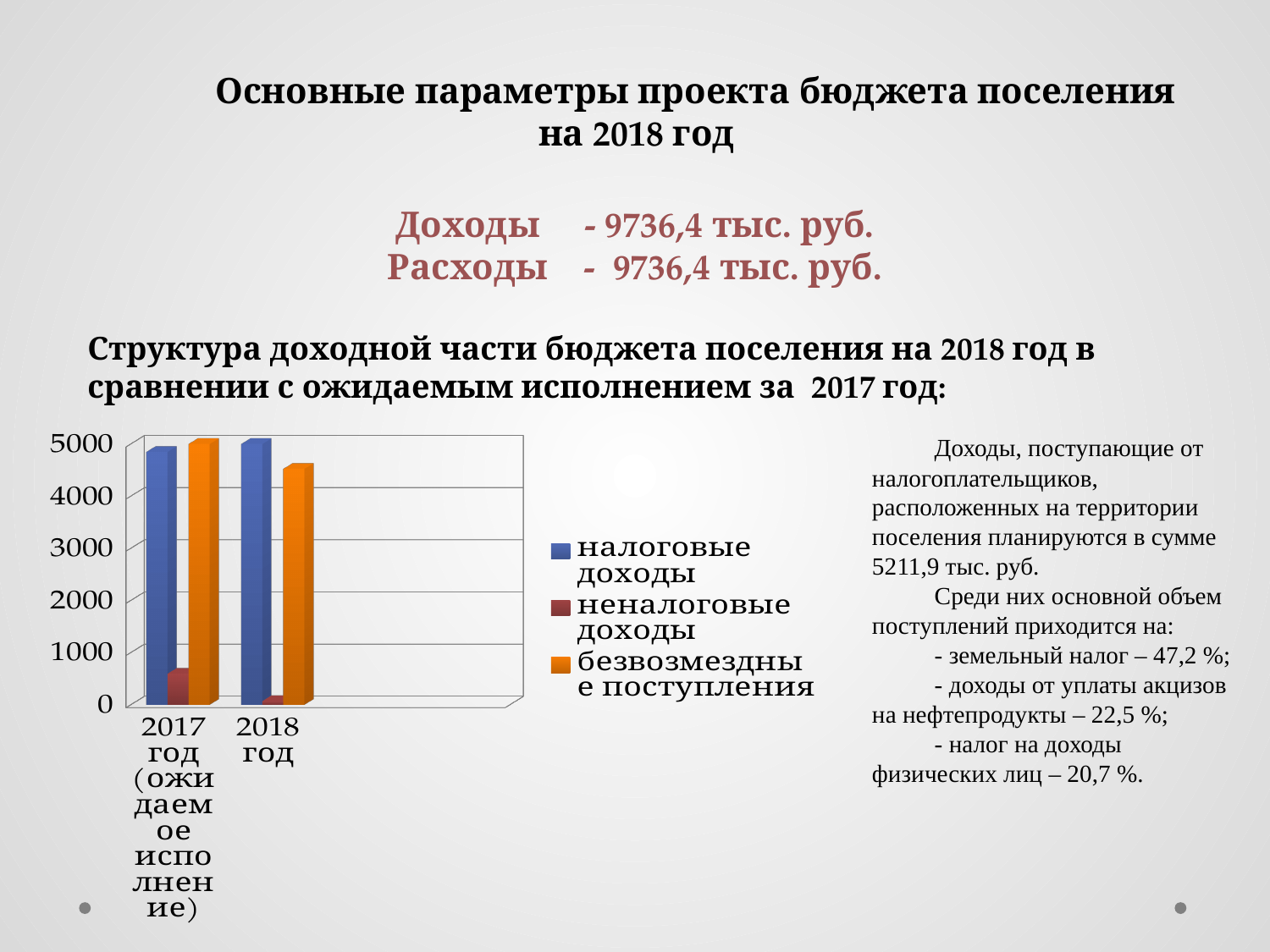

# Основные параметры проекта бюджета поселения на 2018 год
Доходы     - 9736,4 тыс. руб.
Расходы    -  9736,4 тыс. руб.
Структура доходной части бюджета поселения на 2018 год в сравнении с ожидаемым исполнением за  2017 год:

[unsupported chart]

Доходы, поступающие от налогоплательщиков, расположенных на территории поселения планируются в сумме 5211,9 тыс. руб.
Среди них основной объем поступлений приходится на:
- земельный налог – 47,2 %;
- доходы от уплаты акцизов на нефтепродукты – 22,5 %;
- налог на доходы физических лиц – 20,7 %.